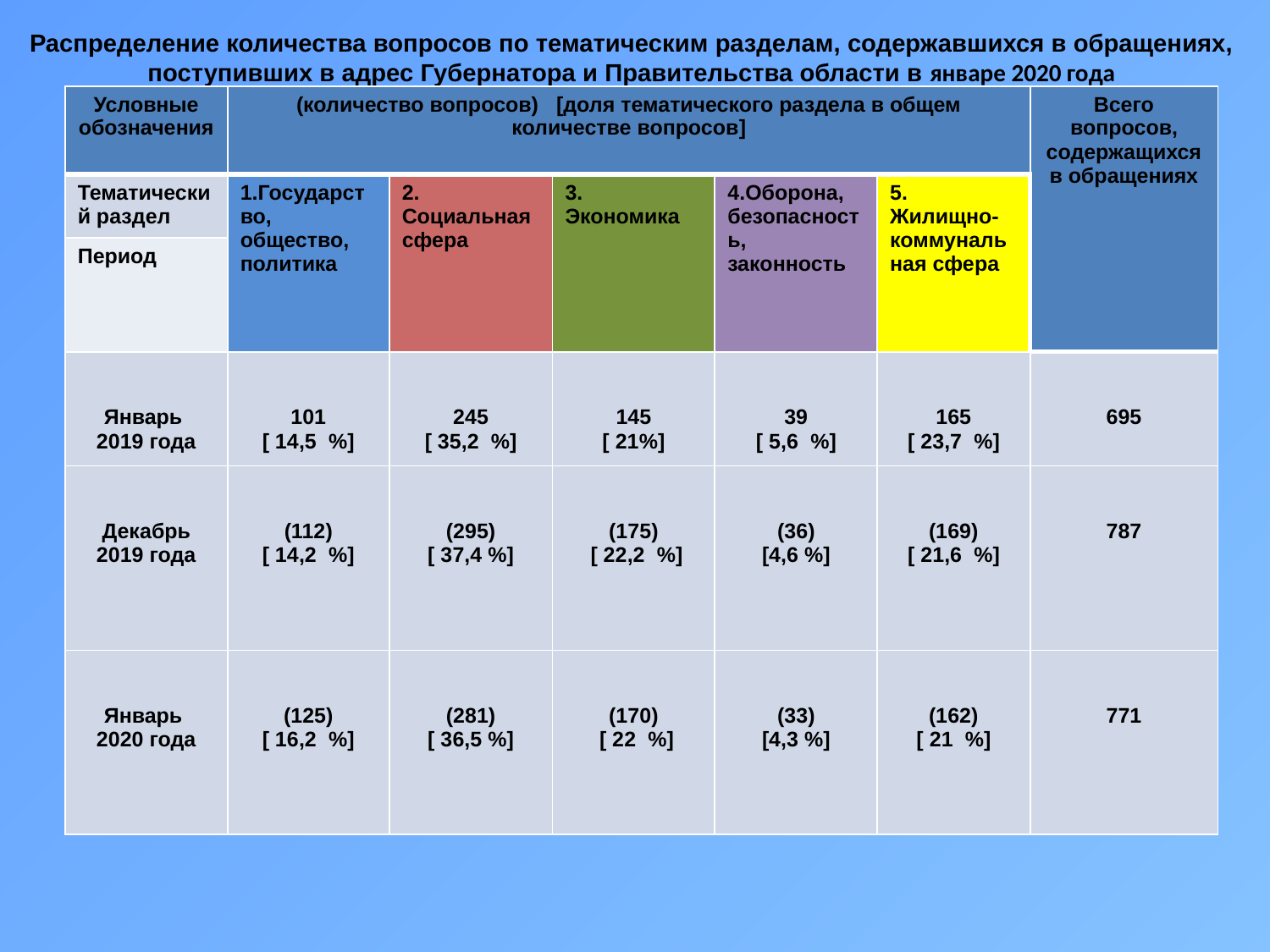

Распределение количества вопросов по тематическим разделам, содержавшихся в обращениях, поступивших в адрес Губернатора и Правительства области в январе 2020 года

| Условные обозначения | (количество вопросов) [доля тематического раздела в общем количестве вопросов] |  |  |  |  | Всего вопросов, содержащихся в обращениях |
| --- | --- | --- | --- | --- | --- | --- |
| Тематический раздел | 1.Государство, общество, политика | 2. Социальная сфера | 3. Экономика | 4.Оборона, безопасность, законность | 5. Жилищно-коммунальная сфера |  |
| Период |  |  |  |  |  |  |
| Январь 2019 года | 101 [ 14,5 %] | 245 [ 35,2 %] | 145 [ 21%] | 39 [ 5,6 %] | 165 [ 23,7 %] | 695 |
| Декабрь 2019 года | (112) [ 14,2 %] | (295) [ 37,4 %] | (175) [ 22,2 %] | (36) [4,6 %] | (169) [ 21,6 %] | 787 |
| Январь 2020 года | (125) [ 16,2 %] | (281) [ 36,5 %] | (170) [ 22 %] | (33) [4,3 %] | (162) [ 21 %] | 771 |